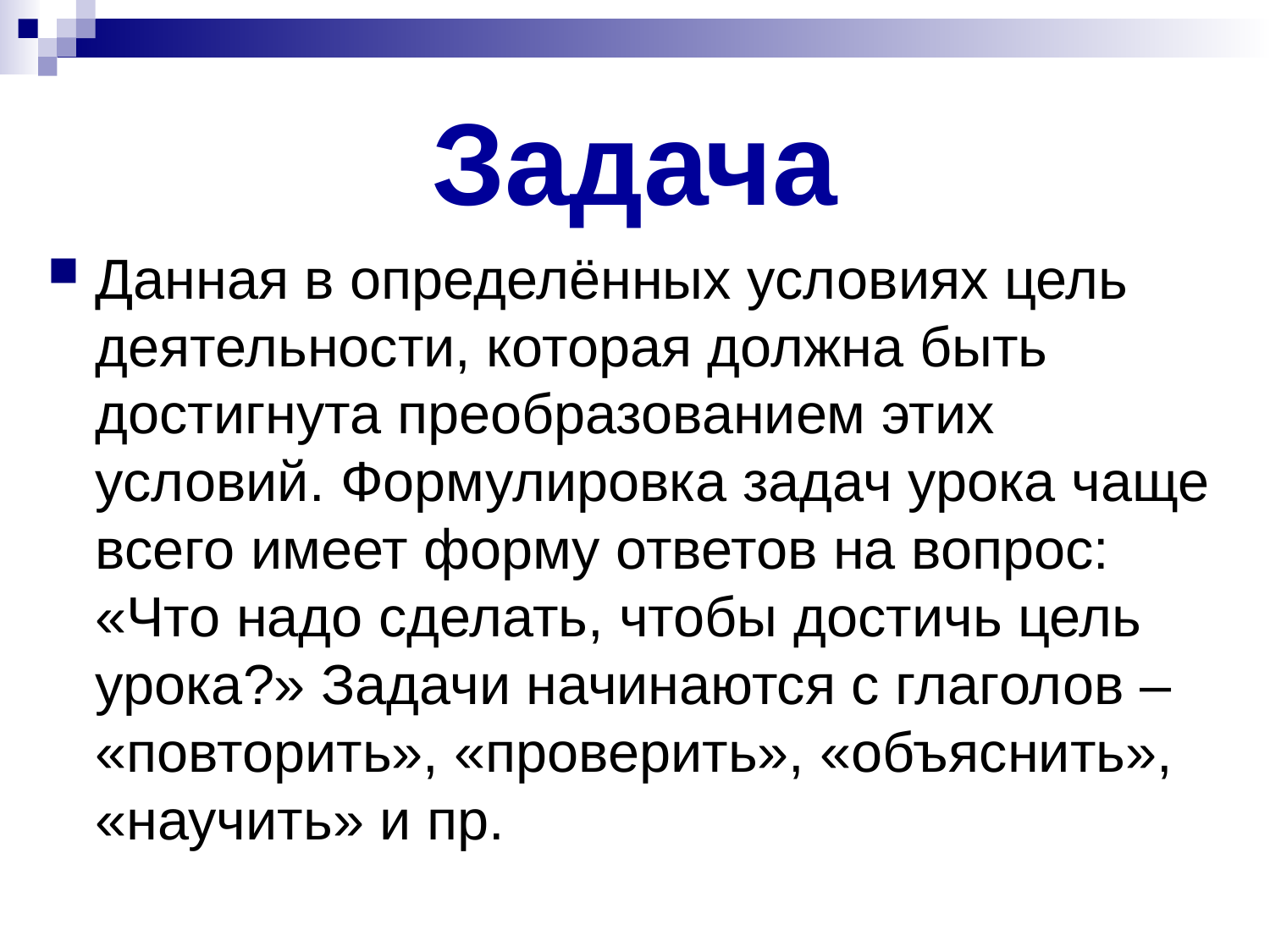

# Задача
Данная в определённых условиях цель деятельности, которая должна быть достигнута преобразованием этих условий. Формулировка задач урока чаще всего имеет форму ответов на вопрос: «Что надо сделать, чтобы достичь цель урока?» Задачи начинаются с глаголов – «повторить», «проверить», «объяснить», «научить» и пр.